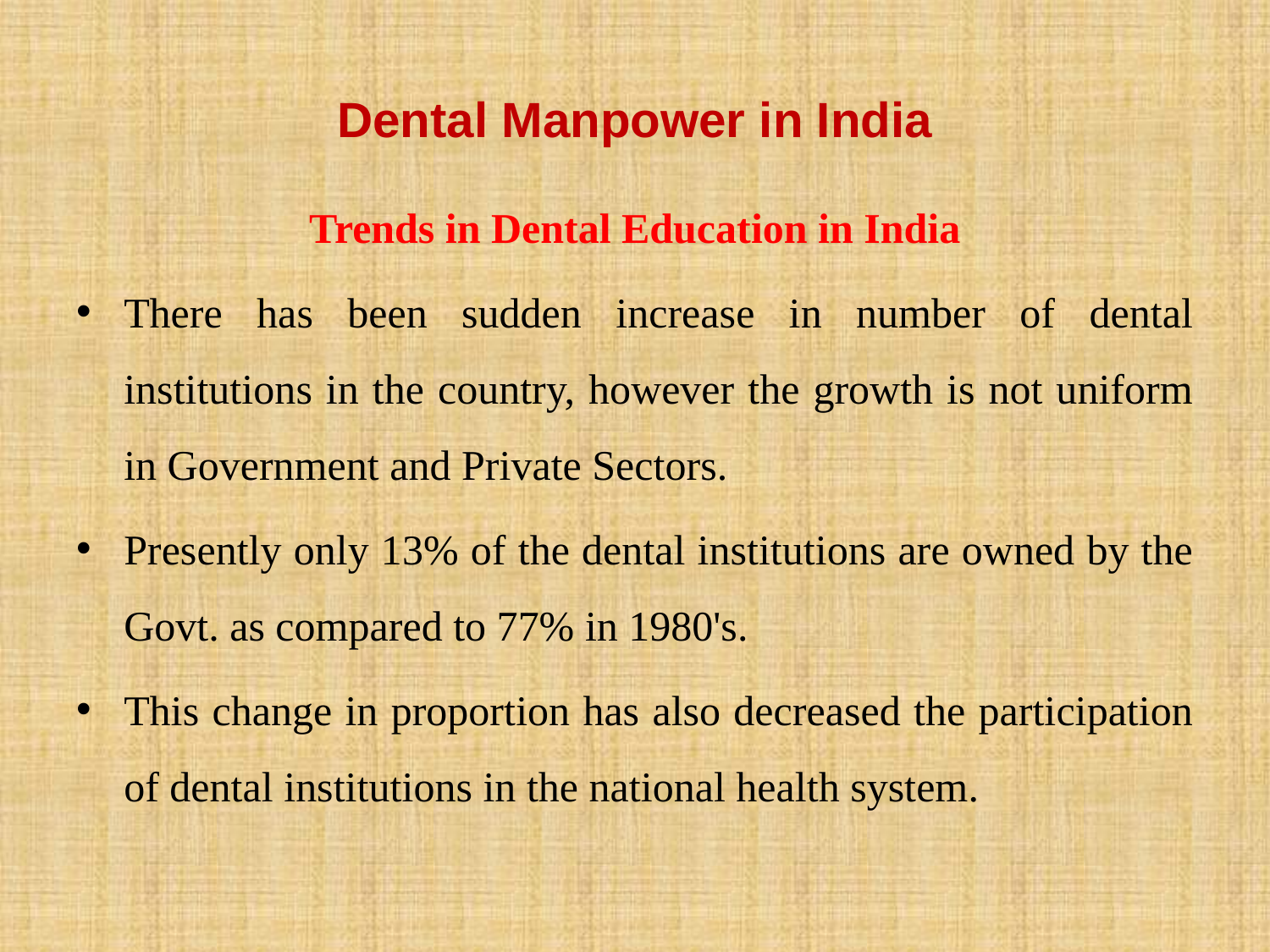

# Dental Manpower in India
Trends in Dental Education in India
There has been sudden increase in number of dental institutions in the country, however the growth is not uniform in Government and Private Sectors.
Presently only 13% of the dental institutions are owned by the Govt. as compared to 77% in 1980's.
This change in proportion has also decreased the participation of dental institutions in the national health system.